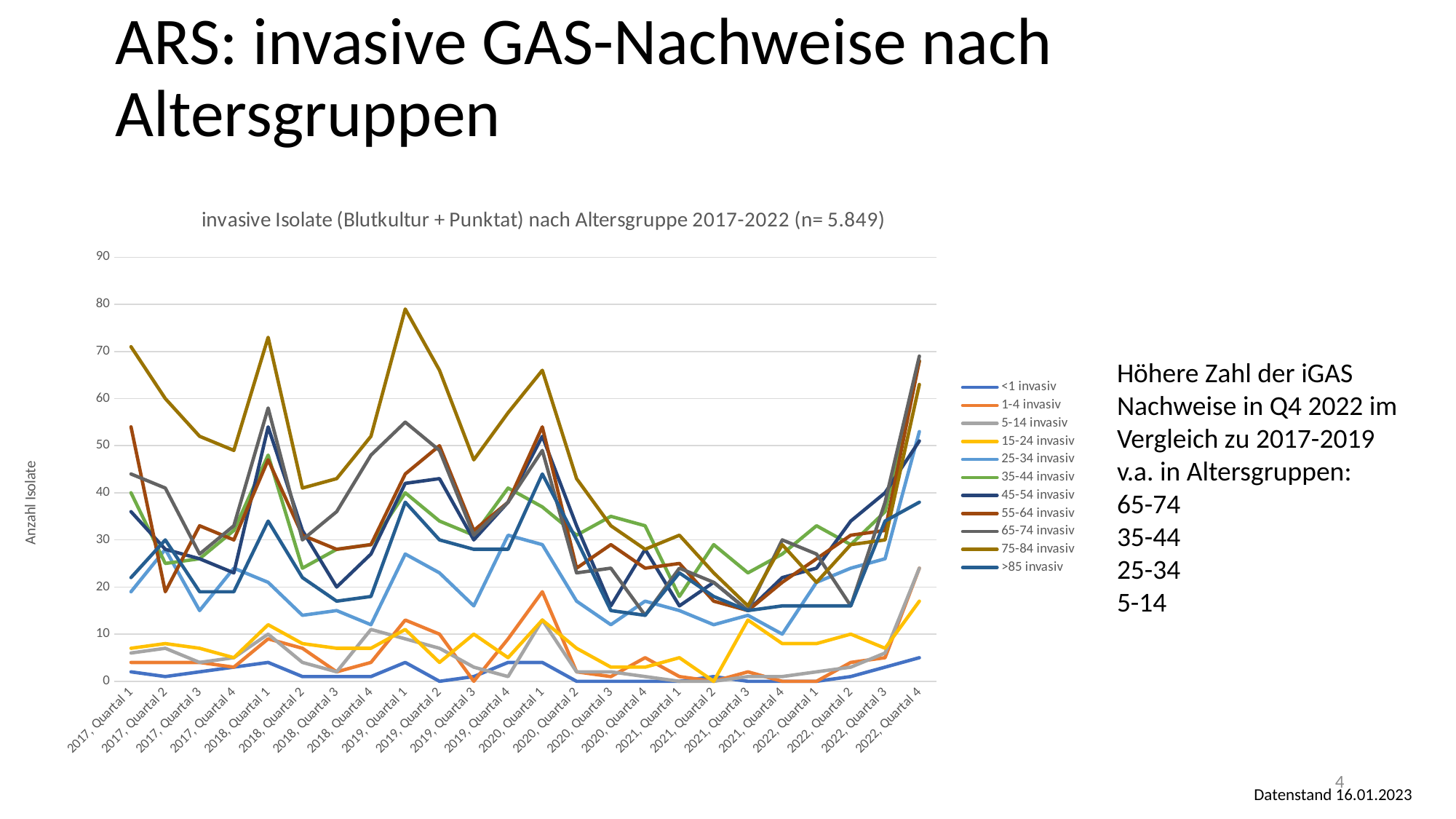

# ARS: invasive GAS-Nachweise nach Altersgruppen

### Chart: invasive Isolate (Blutkultur + Punktat) nach Altersgruppe 2017-2022 (n= 5.849)

| Category | <1 | 1-4 | 5-14 | 15-24 | 25-34 | 35-44 | 45-54 | 55-64 | 65-74 | 75-84 | >85 |
|---|---|---|---|---|---|---|---|---|---|---|---|
| 2017, Quartal 1 | 2.0 | 4.0 | 6.0 | 7.0 | 19.0 | 40.0 | 36.0 | 54.0 | 44.0 | 71.0 | 22.0 |
| 2017, Quartal 2 | 1.0 | 4.0 | 7.0 | 8.0 | 28.0 | 25.0 | 28.0 | 19.0 | 41.0 | 60.0 | 30.0 |
| 2017, Quartal 3 | 2.0 | 4.0 | 4.0 | 7.0 | 15.0 | 26.0 | 26.0 | 33.0 | 27.0 | 52.0 | 19.0 |
| 2017, Quartal 4 | 3.0 | 3.0 | 5.0 | 5.0 | 24.0 | 32.0 | 23.0 | 30.0 | 33.0 | 49.0 | 19.0 |
| 2018, Quartal 1 | 4.0 | 9.0 | 10.0 | 12.0 | 21.0 | 48.0 | 54.0 | 47.0 | 58.0 | 73.0 | 34.0 |
| 2018, Quartal 2 | 1.0 | 7.0 | 4.0 | 8.0 | 14.0 | 24.0 | 32.0 | 31.0 | 30.0 | 41.0 | 22.0 |
| 2018, Quartal 3 | 1.0 | 2.0 | 2.0 | 7.0 | 15.0 | 28.0 | 20.0 | 28.0 | 36.0 | 43.0 | 17.0 |
| 2018, Quartal 4 | 1.0 | 4.0 | 11.0 | 7.0 | 12.0 | 29.0 | 27.0 | 29.0 | 48.0 | 52.0 | 18.0 |
| 2019, Quartal 1 | 4.0 | 13.0 | 9.0 | 11.0 | 27.0 | 40.0 | 42.0 | 44.0 | 55.0 | 79.0 | 38.0 |
| 2019, Quartal 2 | 0.0 | 10.0 | 7.0 | 4.0 | 23.0 | 34.0 | 43.0 | 50.0 | 49.0 | 66.0 | 30.0 |
| 2019, Quartal 3 | 1.0 | 0.0 | 3.0 | 10.0 | 16.0 | 31.0 | 30.0 | 32.0 | 31.0 | 47.0 | 28.0 |
| 2019, Quartal 4 | 4.0 | 9.0 | 1.0 | 5.0 | 31.0 | 41.0 | 38.0 | 38.0 | 38.0 | 57.0 | 28.0 |
| 2020, Quartal 1 | 4.0 | 19.0 | 13.0 | 13.0 | 29.0 | 37.0 | 52.0 | 54.0 | 49.0 | 66.0 | 44.0 |
| 2020, Quartal 2 | 0.0 | 2.0 | 2.0 | 7.0 | 17.0 | 31.0 | 33.0 | 24.0 | 23.0 | 43.0 | 30.0 |
| 2020, Quartal 3 | 0.0 | 1.0 | 2.0 | 3.0 | 12.0 | 35.0 | 16.0 | 29.0 | 24.0 | 33.0 | 15.0 |
| 2020, Quartal 4 | 0.0 | 5.0 | 1.0 | 3.0 | 17.0 | 33.0 | 28.0 | 24.0 | 14.0 | 28.0 | 14.0 |
| 2021, Quartal 1 | 0.0 | 1.0 | 0.0 | 5.0 | 15.0 | 18.0 | 16.0 | 25.0 | 24.0 | 31.0 | 23.0 |
| 2021, Quartal 2 | 1.0 | 0.0 | 0.0 | 0.0 | 12.0 | 29.0 | 21.0 | 17.0 | 21.0 | 23.0 | 18.0 |
| 2021, Quartal 3 | 0.0 | 2.0 | 1.0 | 13.0 | 14.0 | 23.0 | 15.0 | 15.0 | 15.0 | 16.0 | 15.0 |
| 2021, Quartal 4 | 0.0 | 0.0 | 1.0 | 8.0 | 10.0 | 27.0 | 22.0 | 21.0 | 30.0 | 29.0 | 16.0 |
| 2022, Quartal 1 | 0.0 | 0.0 | 2.0 | 8.0 | 21.0 | 33.0 | 24.0 | 26.0 | 27.0 | 21.0 | 16.0 |
| 2022, Quartal 2 | 1.0 | 4.0 | 3.0 | 10.0 | 24.0 | 29.0 | 34.0 | 31.0 | 16.0 | 29.0 | 16.0 |
| 2022, Quartal 3 | 3.0 | 5.0 | 6.0 | 7.0 | 26.0 | 36.0 | 40.0 | 32.0 | 38.0 | 30.0 | 34.0 |
| 2022, Quartal 4 | 5.0 | 24.0 | 24.0 | 17.0 | 53.0 | 68.0 | 51.0 | 68.0 | 69.0 | 63.0 | 38.0 |
Höhere Zahl der iGAS Nachweise in Q4 2022 im Vergleich zu 2017-2019
v.a. in Altersgruppen:
65-74
35-44
25-34
5-14
4
Datenstand 16.01.2023